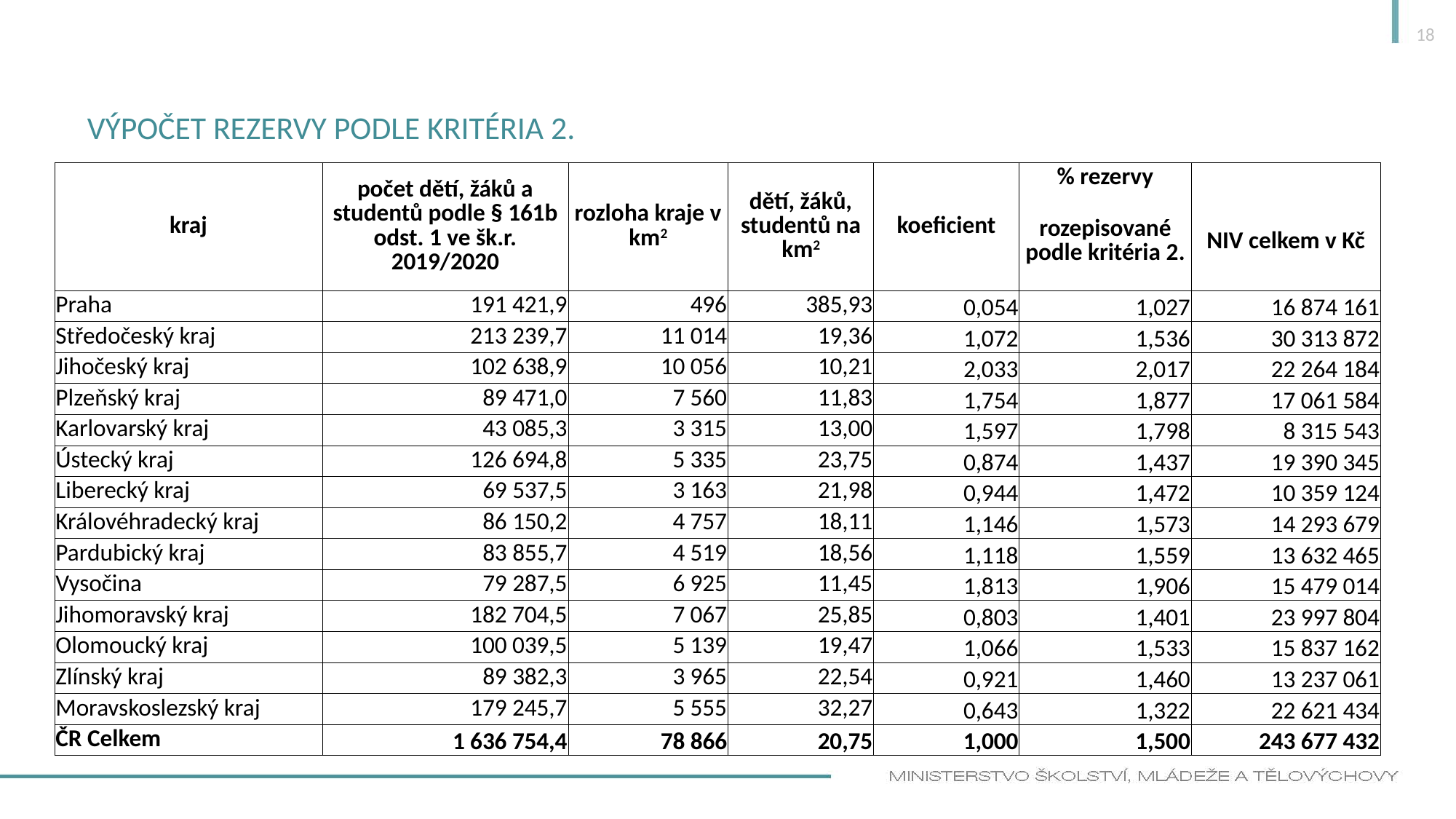

18
# Výpočet rezervy podle kritéria 2.
| kraj | počet dětí, žáků a studentů podle § 161b odst. 1 ve šk.r. 2019/2020 | rozloha kraje v km2 | dětí, žáků, studentů na km2 | koeficient | % rezervy |  |
| --- | --- | --- | --- | --- | --- | --- |
|  |  |  |  |  | rozepisované podle kritéria 2. | NIV celkem v Kč |
| Praha | 191 421,9 | 496 | 385,93 | 0,054 | 1,027 | 16 874 161 |
| Středočeský kraj | 213 239,7 | 11 014 | 19,36 | 1,072 | 1,536 | 30 313 872 |
| Jihočeský kraj | 102 638,9 | 10 056 | 10,21 | 2,033 | 2,017 | 22 264 184 |
| Plzeňský kraj | 89 471,0 | 7 560 | 11,83 | 1,754 | 1,877 | 17 061 584 |
| Karlovarský kraj | 43 085,3 | 3 315 | 13,00 | 1,597 | 1,798 | 8 315 543 |
| Ústecký kraj | 126 694,8 | 5 335 | 23,75 | 0,874 | 1,437 | 19 390 345 |
| Liberecký kraj | 69 537,5 | 3 163 | 21,98 | 0,944 | 1,472 | 10 359 124 |
| Královéhradecký kraj | 86 150,2 | 4 757 | 18,11 | 1,146 | 1,573 | 14 293 679 |
| Pardubický kraj | 83 855,7 | 4 519 | 18,56 | 1,118 | 1,559 | 13 632 465 |
| Vysočina | 79 287,5 | 6 925 | 11,45 | 1,813 | 1,906 | 15 479 014 |
| Jihomoravský kraj | 182 704,5 | 7 067 | 25,85 | 0,803 | 1,401 | 23 997 804 |
| Olomoucký kraj | 100 039,5 | 5 139 | 19,47 | 1,066 | 1,533 | 15 837 162 |
| Zlínský kraj | 89 382,3 | 3 965 | 22,54 | 0,921 | 1,460 | 13 237 061 |
| Moravskoslezský kraj | 179 245,7 | 5 555 | 32,27 | 0,643 | 1,322 | 22 621 434 |
| ČR Celkem | 1 636 754,4 | 78 866 | 20,75 | 1,000 | 1,500 | 243 677 432 |